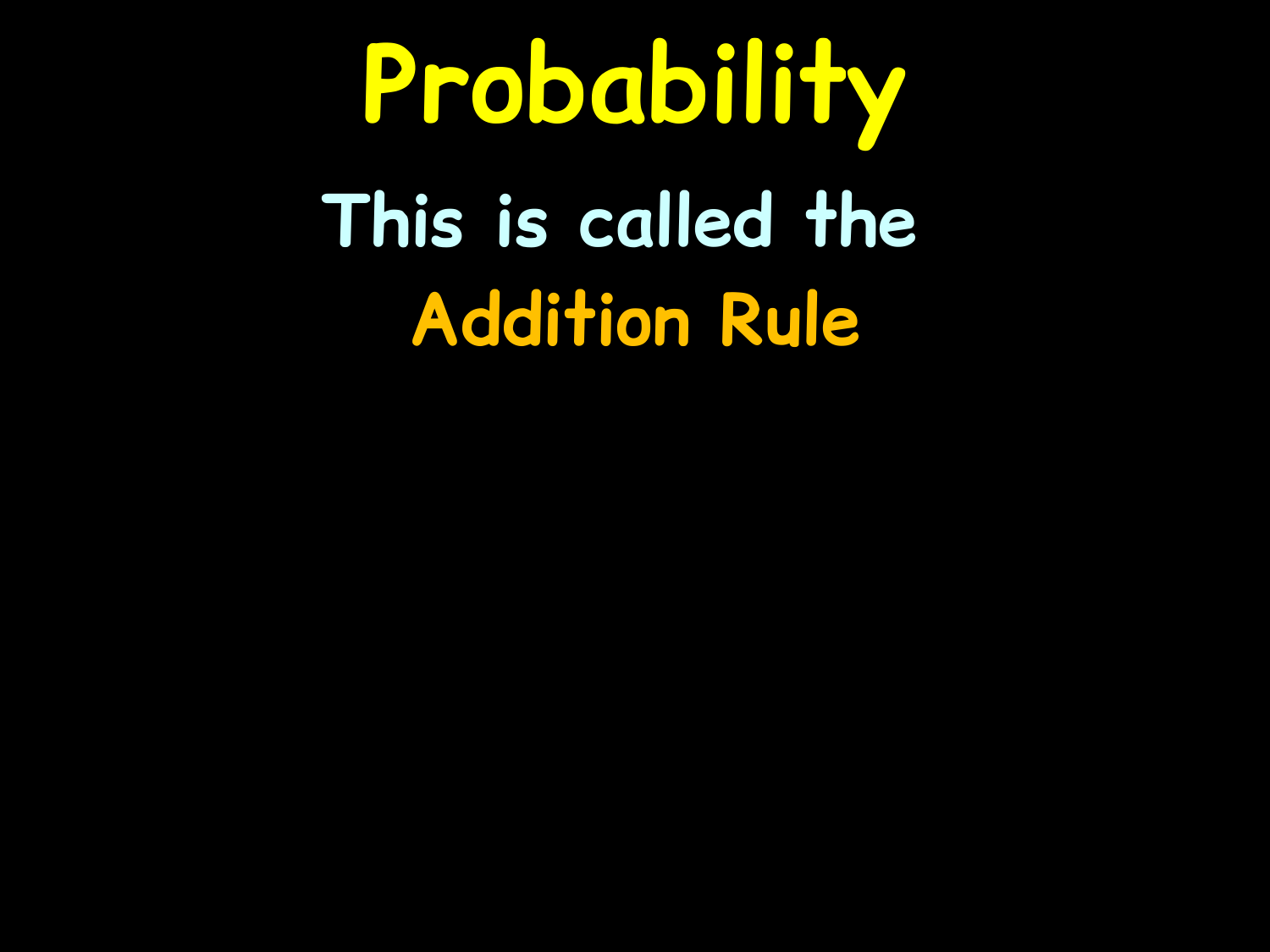

# Probability
This is called the
Addition Rule